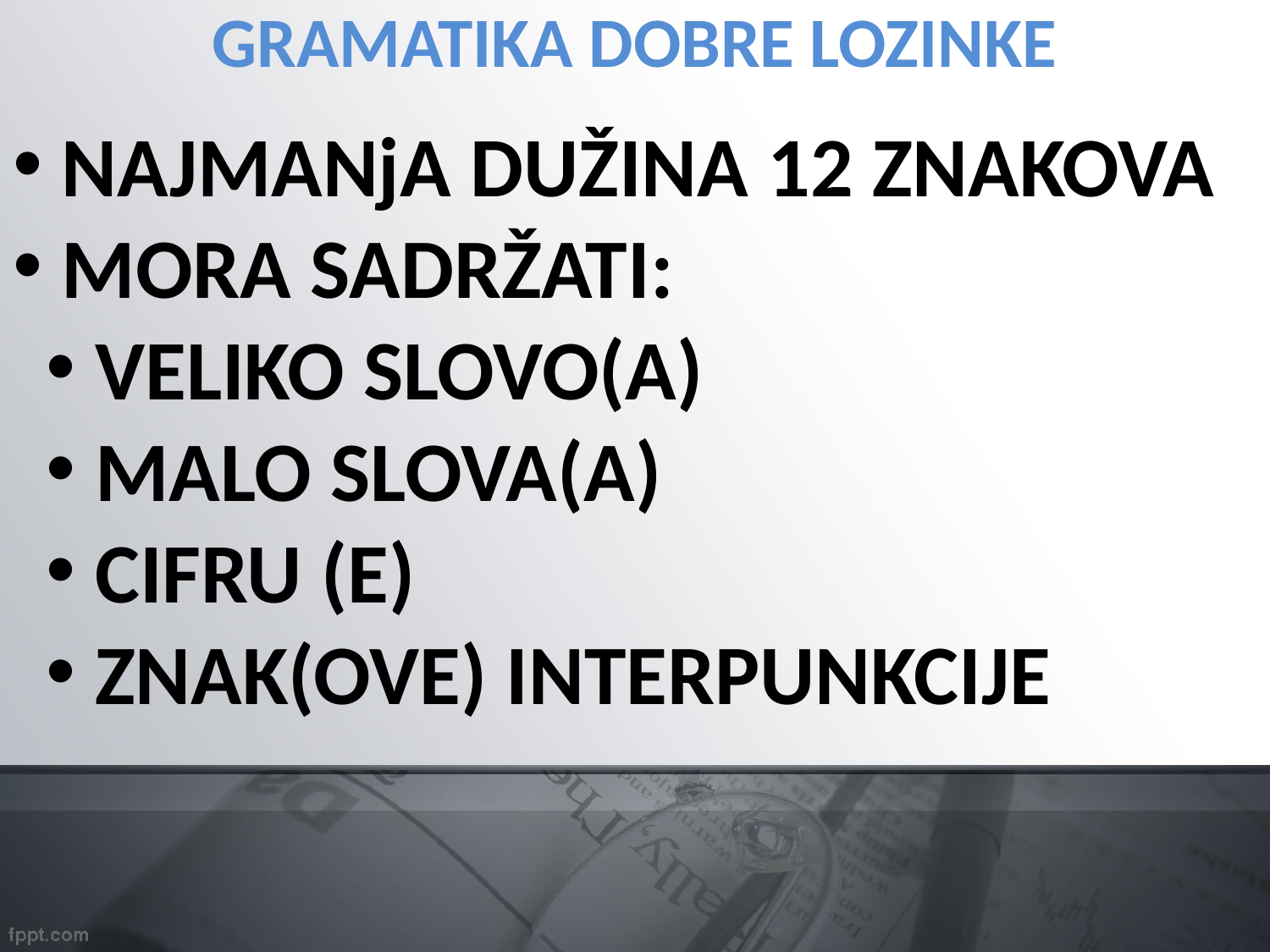

GRAMATIKA DOBRE LOZINKE
 NAJMANjA DUŽINA 12 ZNAKOVA
 MORA SADRŽATI:
 VELIKO SLOVO(A)
 MALO SLOVA(A)
 CIFRU (E)
 ZNAK(OVE) INTERPUNKCIJE